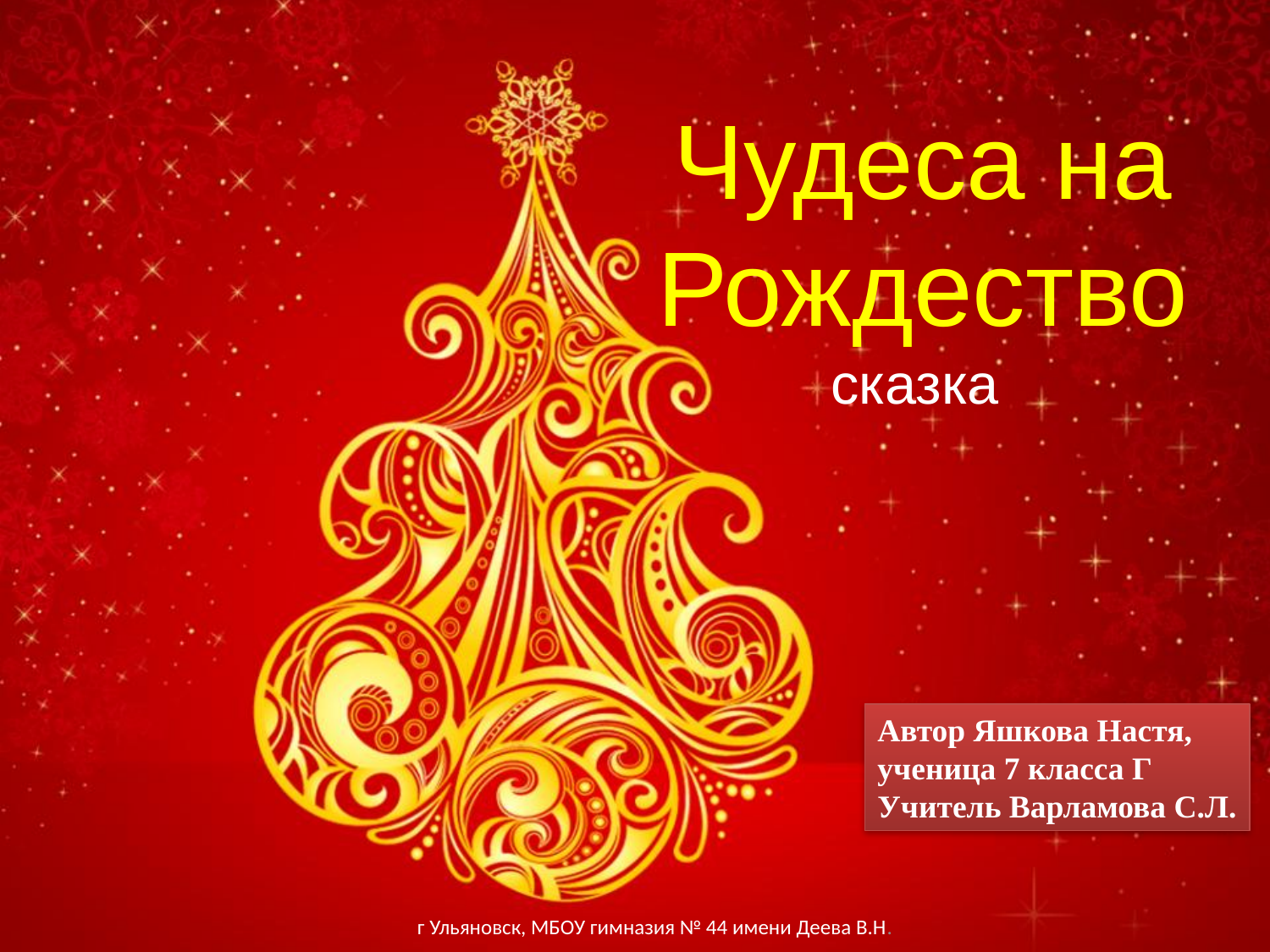

Чудеса на Рождество
сказка
Автор Яшкова Настя,
ученица 7 класса Г
Учитель Варламова С.Л.
г Ульяновск, МБОУ гимназия № 44 имени Деева В.Н.